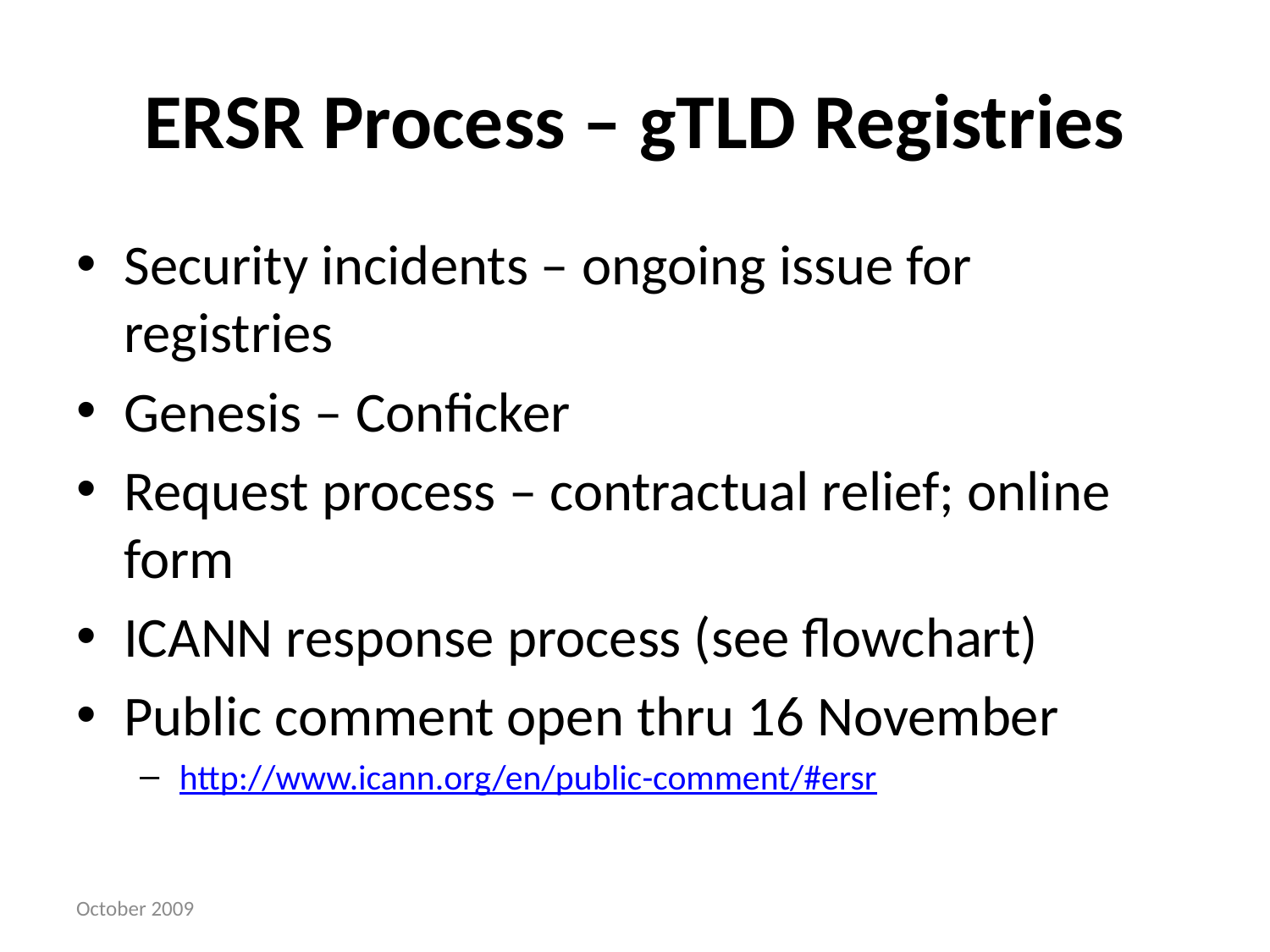

# ERSR Process – gTLD Registries
Security incidents – ongoing issue for registries
Genesis – Conficker
Request process – contractual relief; online form
ICANN response process (see flowchart)
Public comment open thru 16 November
http://www.icann.org/en/public-comment/#ersr

October 2009